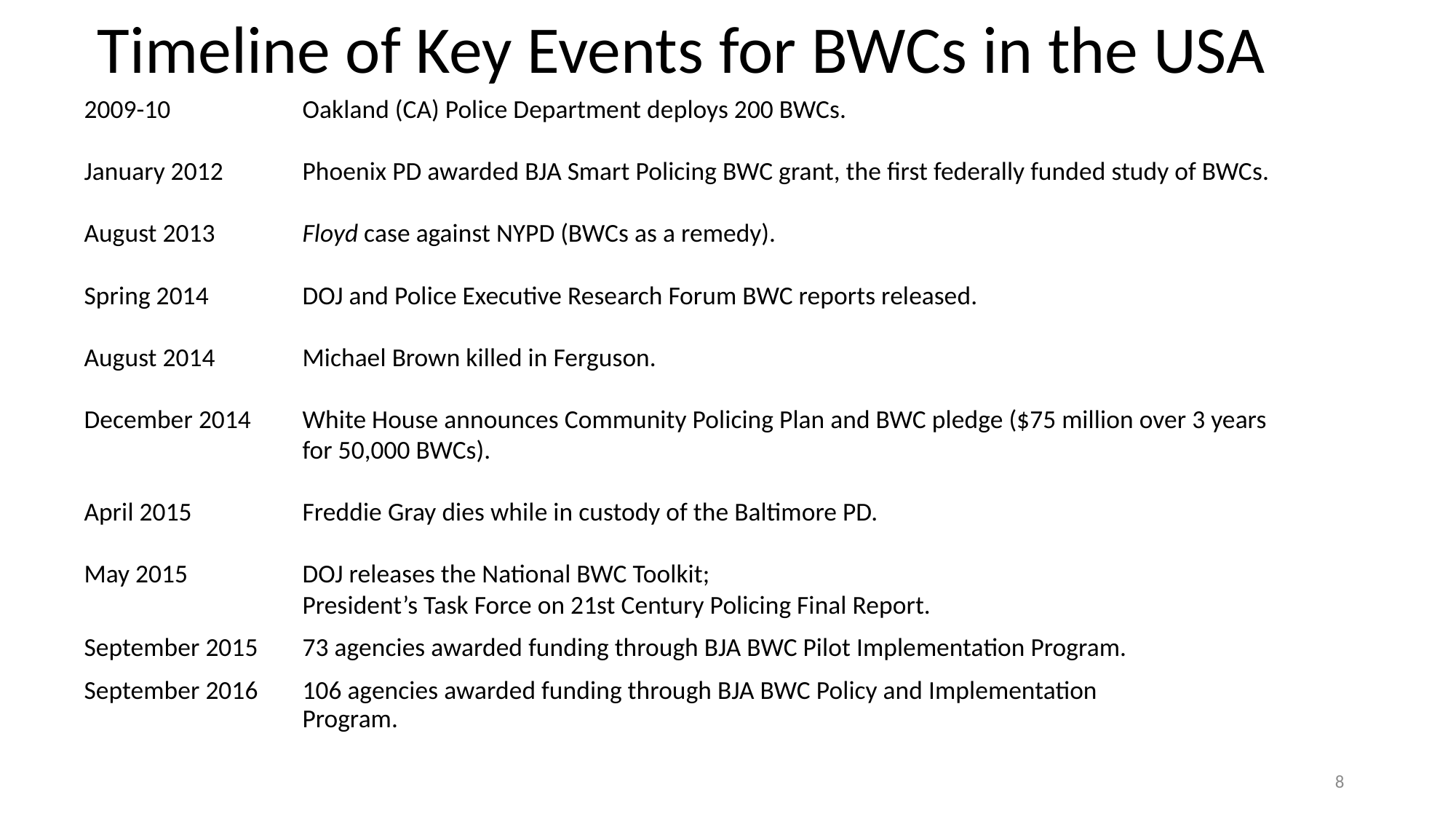

# Timeline of Key Events for BWCs in the USA
2009-10 		Oakland (CA) Police Department deploys 200 BWCs.

January 2012	Phoenix PD awarded BJA Smart Policing BWC grant, the first federally funded study of BWCs.

August 2013 	Floyd case against NYPD (BWCs as a remedy).

Spring 2014 	DOJ and Police Executive Research Forum BWC reports released.

August 2014 	Michael Brown killed in Ferguson.

December 2014 	White House announces Community Policing Plan and BWC pledge ($75 million over 3 years 			for 50,000 BWCs).

April 2015 	Freddie Gray dies while in custody of the Baltimore PD.

May 2015 	DOJ releases the National BWC Toolkit;
	   	President’s Task Force on 21st Century Policing Final Report.
September 2015  	73 agencies awarded funding through BJA BWC Pilot Implementation Program.
September 2016	106 agencies awarded funding through BJA BWC Policy and Implementation 				Program.

8